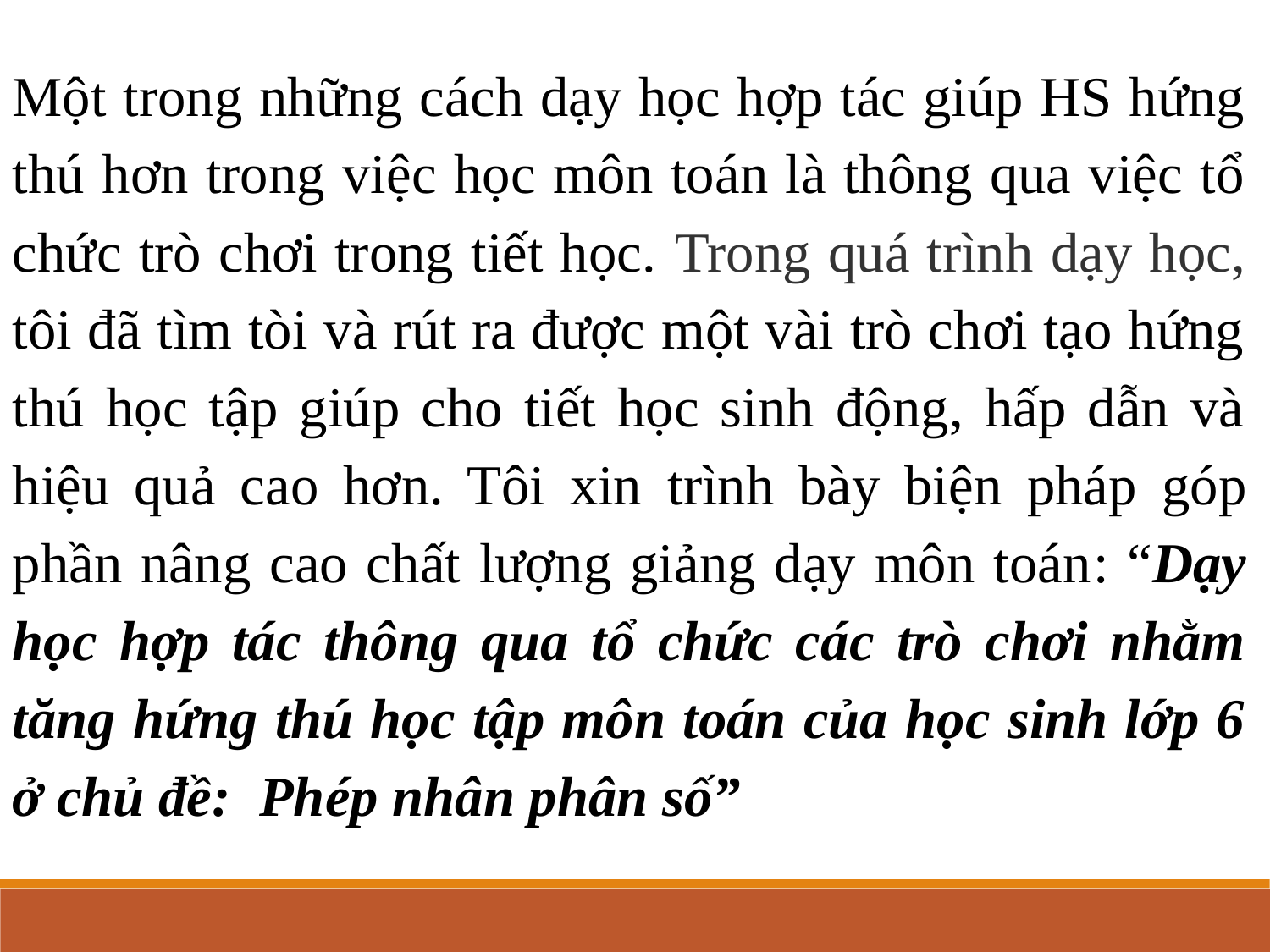

Một trong những cách dạy học hợp tác giúp HS hứng thú hơn trong việc học môn toán là thông qua việc tổ chức trò chơi trong tiết học. Trong quá trình dạy học, tôi đã tìm tòi và rút ra được một vài trò chơi tạo hứng thú học tập giúp cho tiết học sinh động, hấp dẫn và hiệu quả cao hơn. Tôi xin trình bày biện pháp góp phần nâng cao chất lượng giảng dạy môn toán: “Dạy học hợp tác thông qua tổ chức các trò chơi nhằm tăng hứng thú học tập môn toán của học sinh lớp 6 ở chủ đề:  Phép nhân phân số”